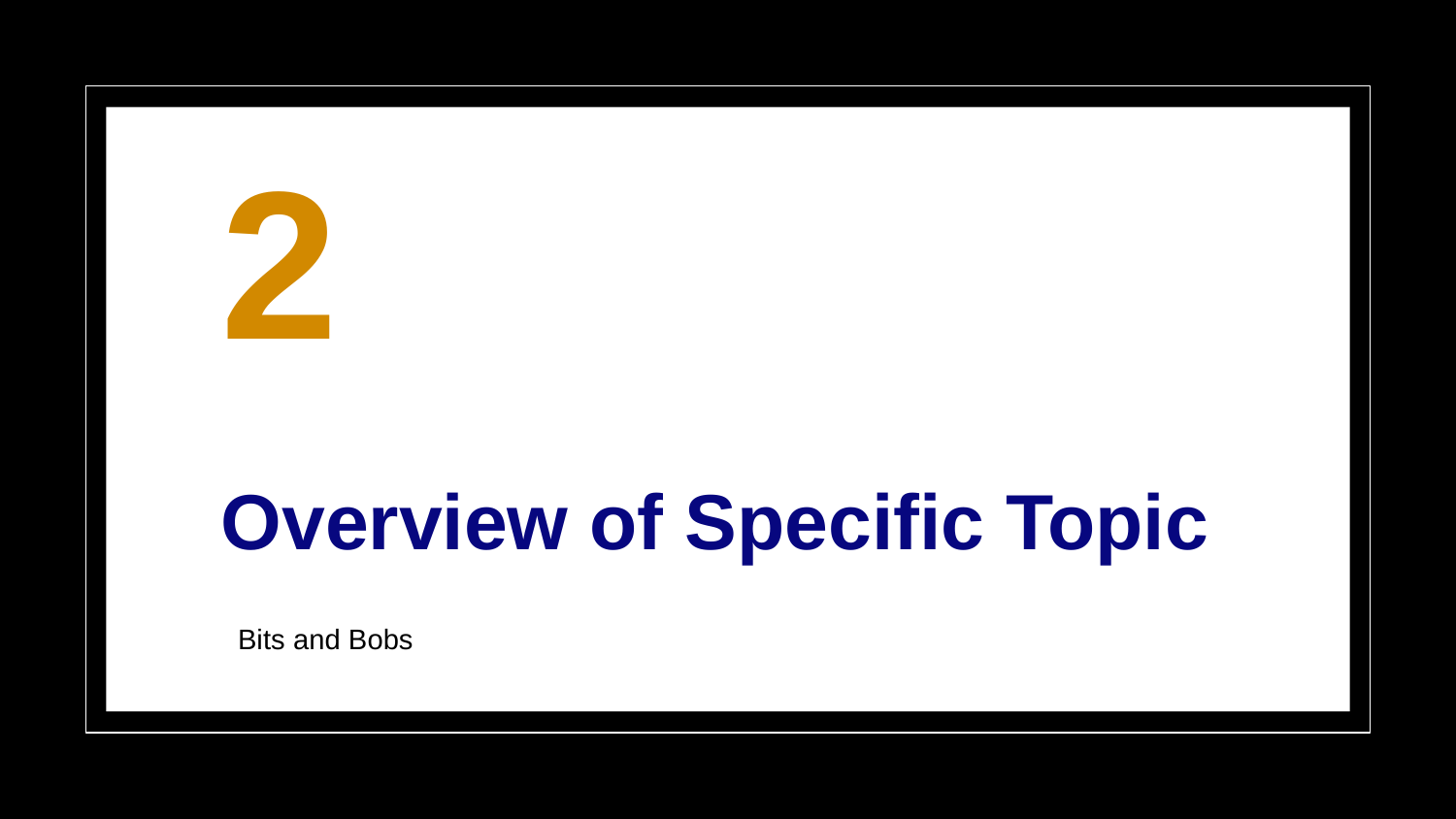

2
# Overview of Specific Topic
Bits and Bobs